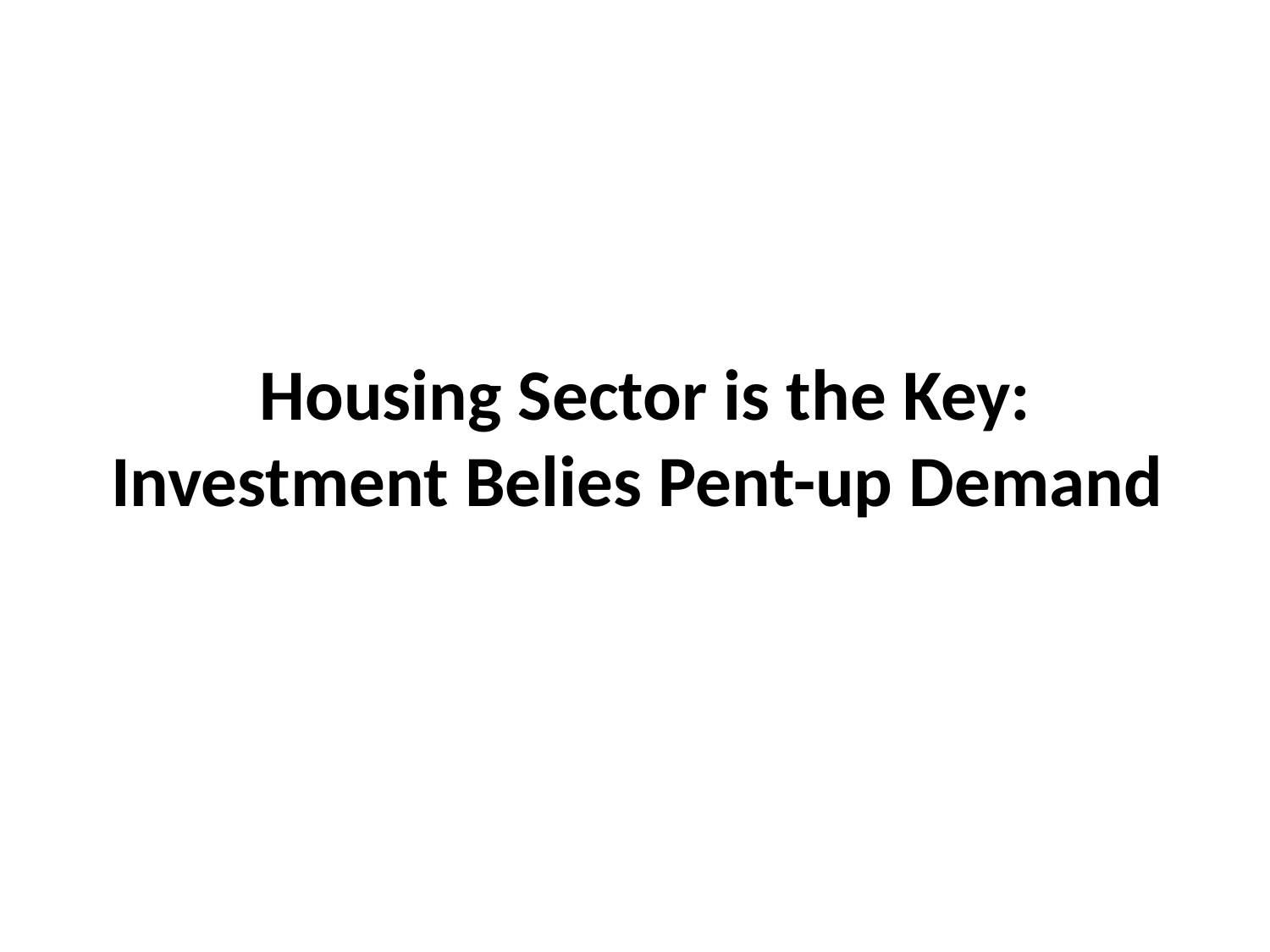

# Housing Sector is the Key: Investment Belies Pent-up Demand